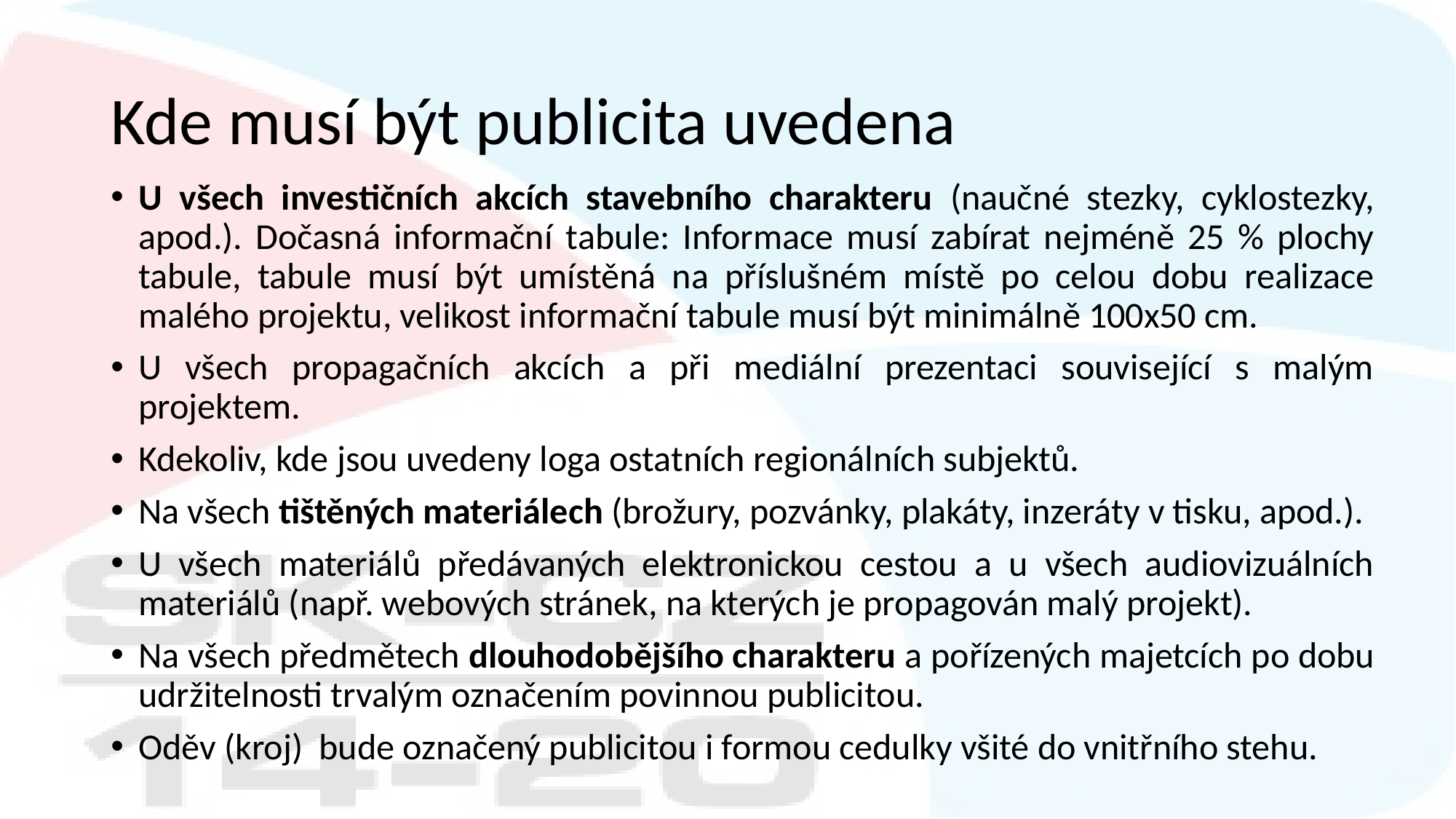

# Kde musí být publicita uvedena
U všech investičních akcích stavebního charakteru (naučné stezky, cyklostezky, apod.). Dočasná informační tabule: Informace musí zabírat nejméně 25 % plochy tabule, tabule musí být umístěná na příslušném místě po celou dobu realizace malého projektu, velikost informační tabule musí být minimálně 100x50 cm.
U všech propagačních akcích a při mediální prezentaci související s malým projektem.
Kdekoliv, kde jsou uvedeny loga ostatních regionálních subjektů.
Na všech tištěných materiálech (brožury, pozvánky, plakáty, inzeráty v tisku, apod.).
U všech materiálů předávaných elektronickou cestou a u všech audiovizuálních materiálů (např. webových stránek, na kterých je propagován malý projekt).
Na všech předmětech dlouhodobějšího charakteru a pořízených majetcích po dobu udržitelnosti trvalým označením povinnou publicitou.
Oděv (kroj)  bude označený publicitou i formou cedulky všité do vnitřního stehu.